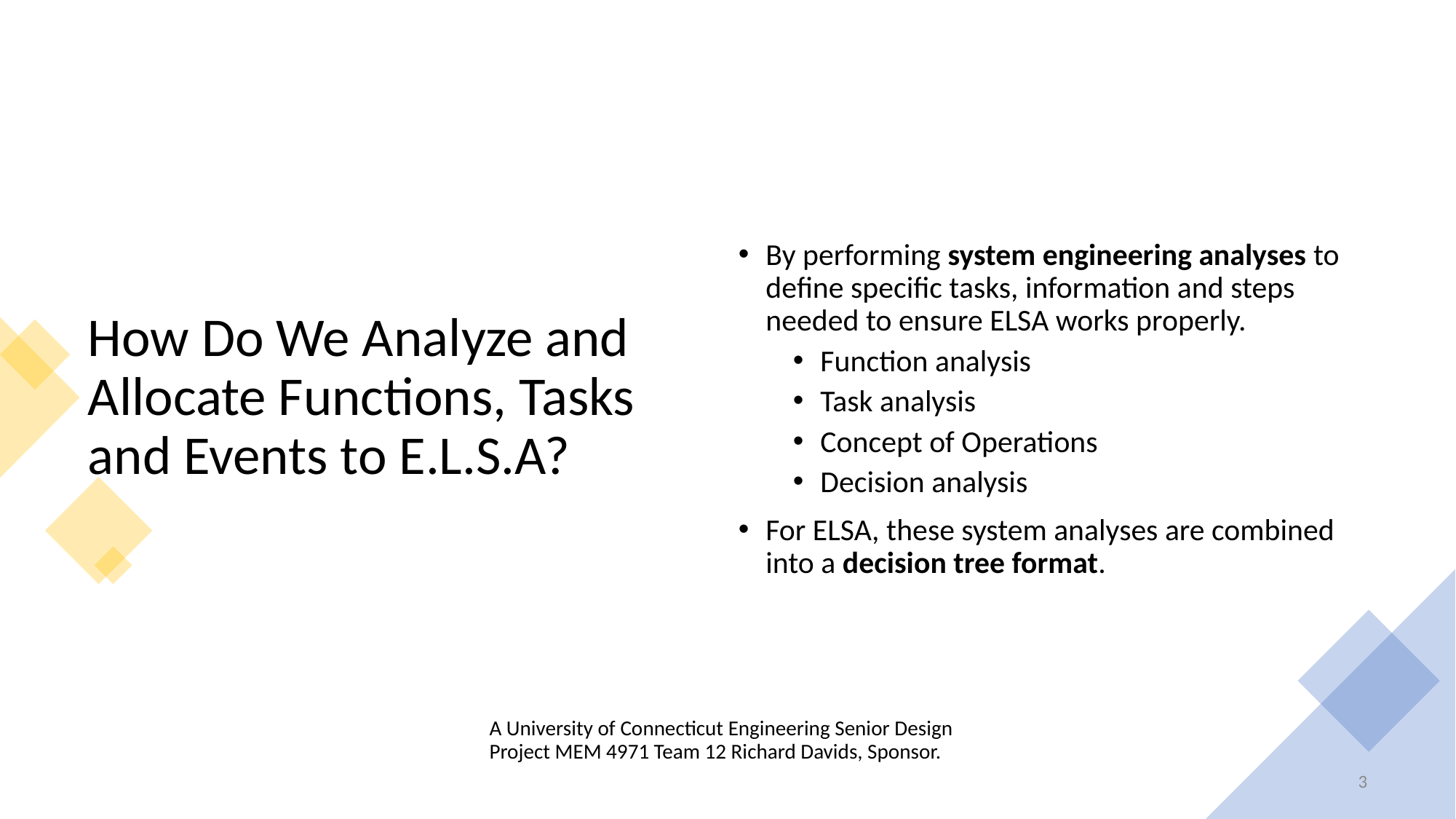

# How Do We Analyze and Allocate Functions, Tasks and Events to E.L.S.A?
By performing system engineering analyses to define specific tasks, information and steps needed to ensure ELSA works properly.
Function analysis
Task analysis
Concept of Operations
Decision analysis
For ELSA, these system analyses are combined into a decision tree format.

A University of Connecticut Engineering Senior Design Project MEM 4971 Team 12 Richard Davids, Sponsor.
3